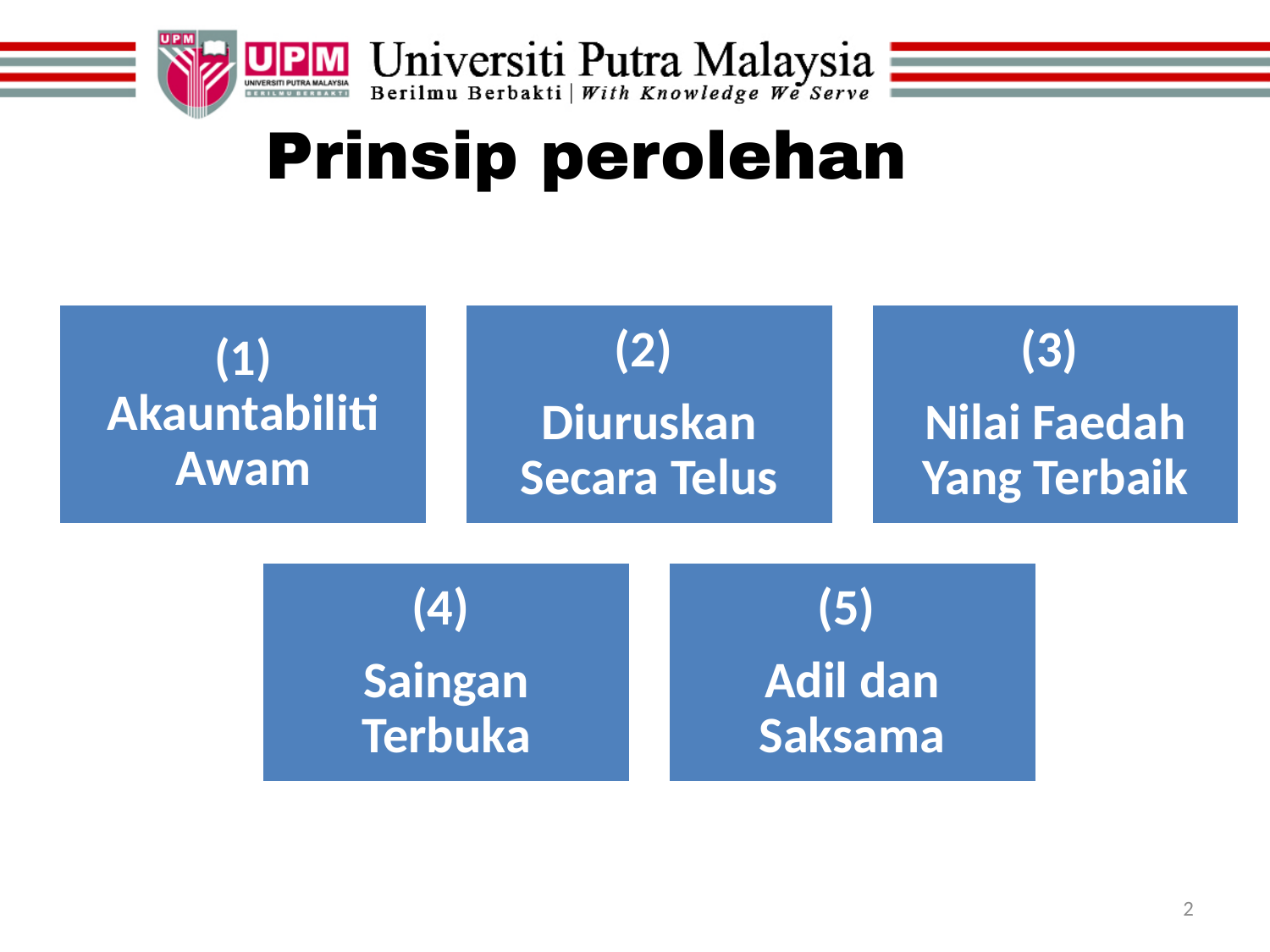

# Prinsip perolehan
(1) Akauntabiliti Awam
(2)
Diuruskan Secara Telus
(3)
Nilai Faedah Yang Terbaik
(4)
Saingan Terbuka
(5)
Adil dan Saksama

2